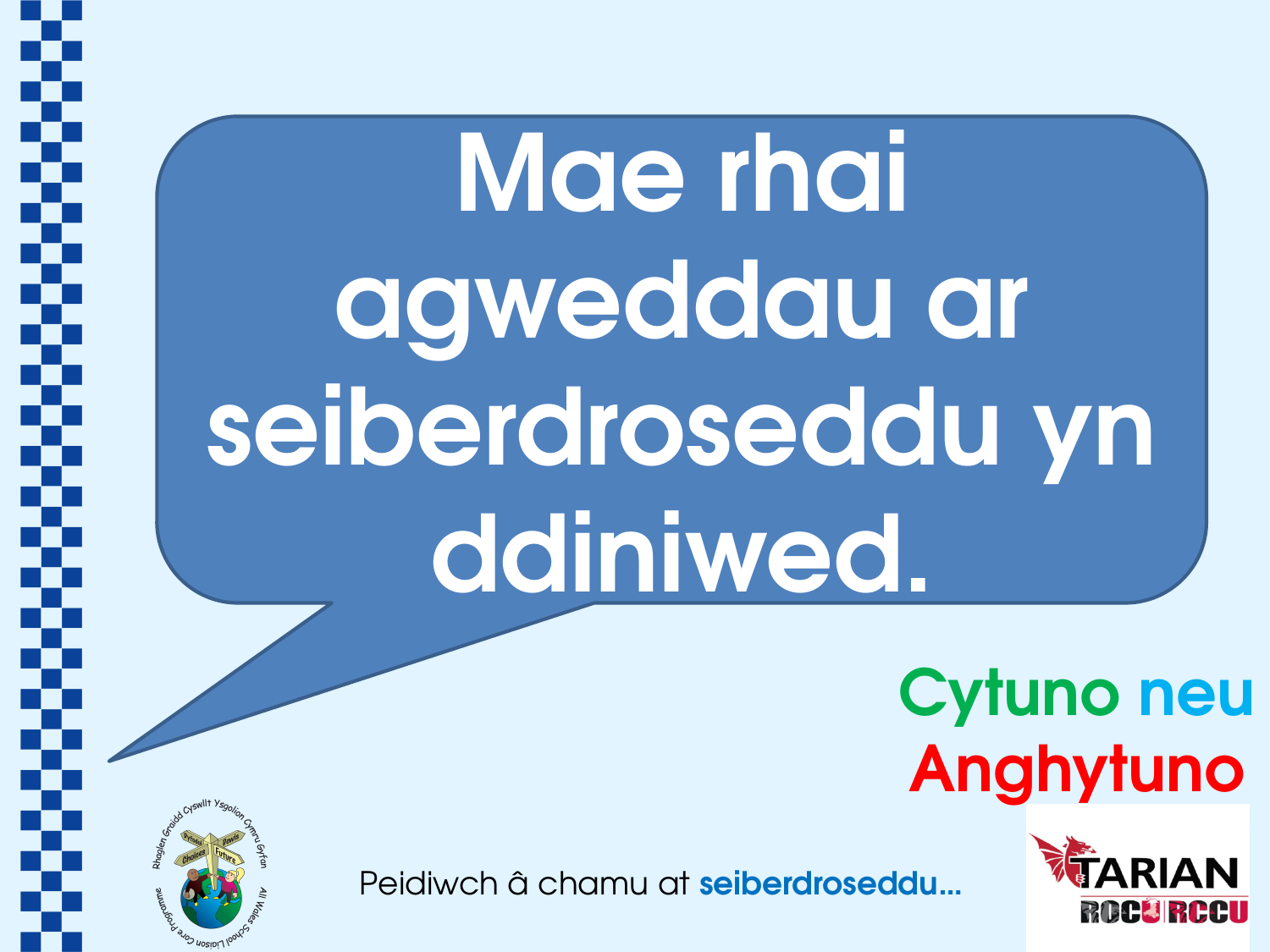

Mae rhai agweddau ar seiberdroseddu yn ddiniwed.
Cytuno neu
Anghytuno